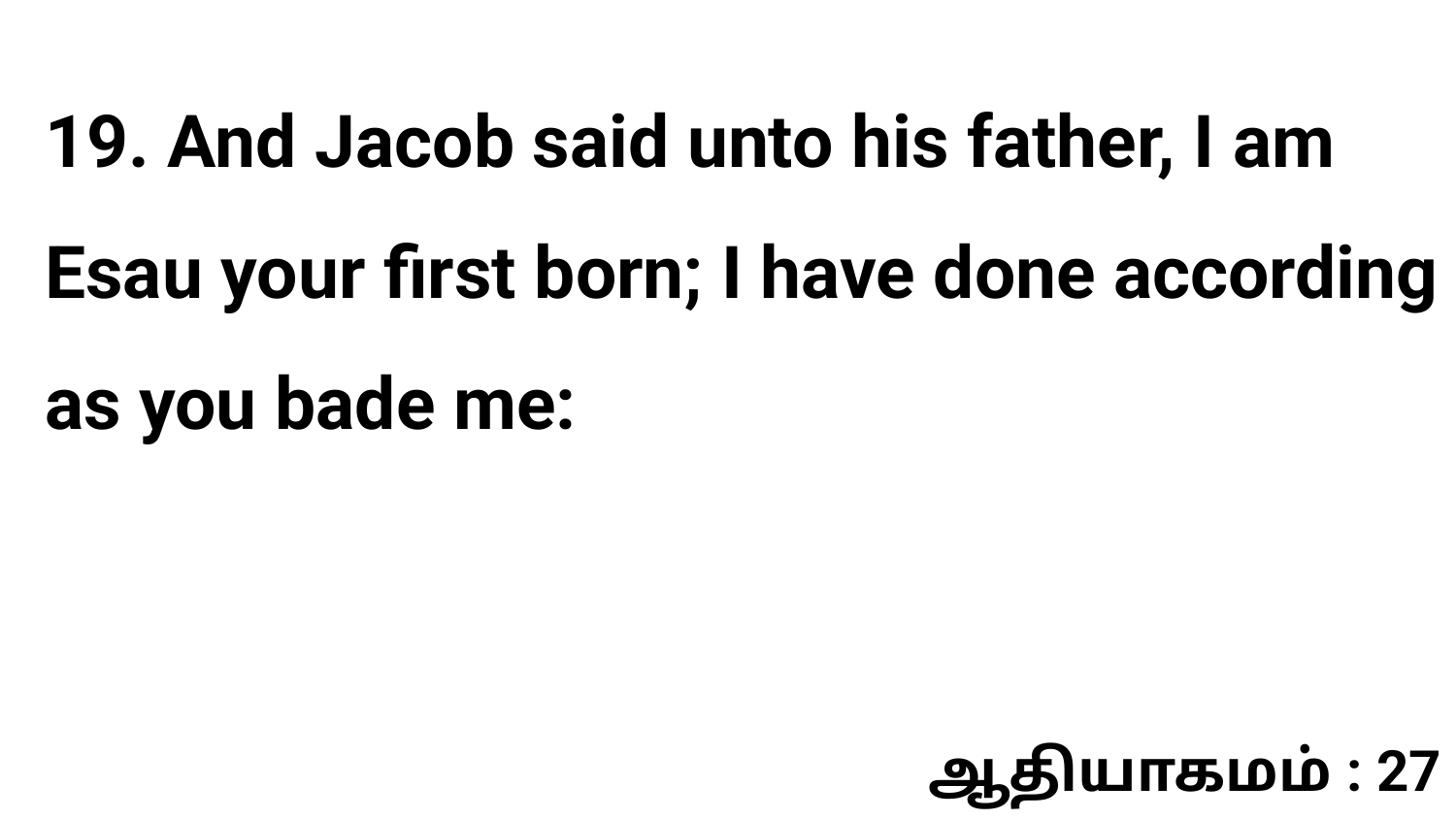

19. And Jacob said unto his father, I am Esau your first born; I have done according as you bade me:
ஆதியாகமம் : 27